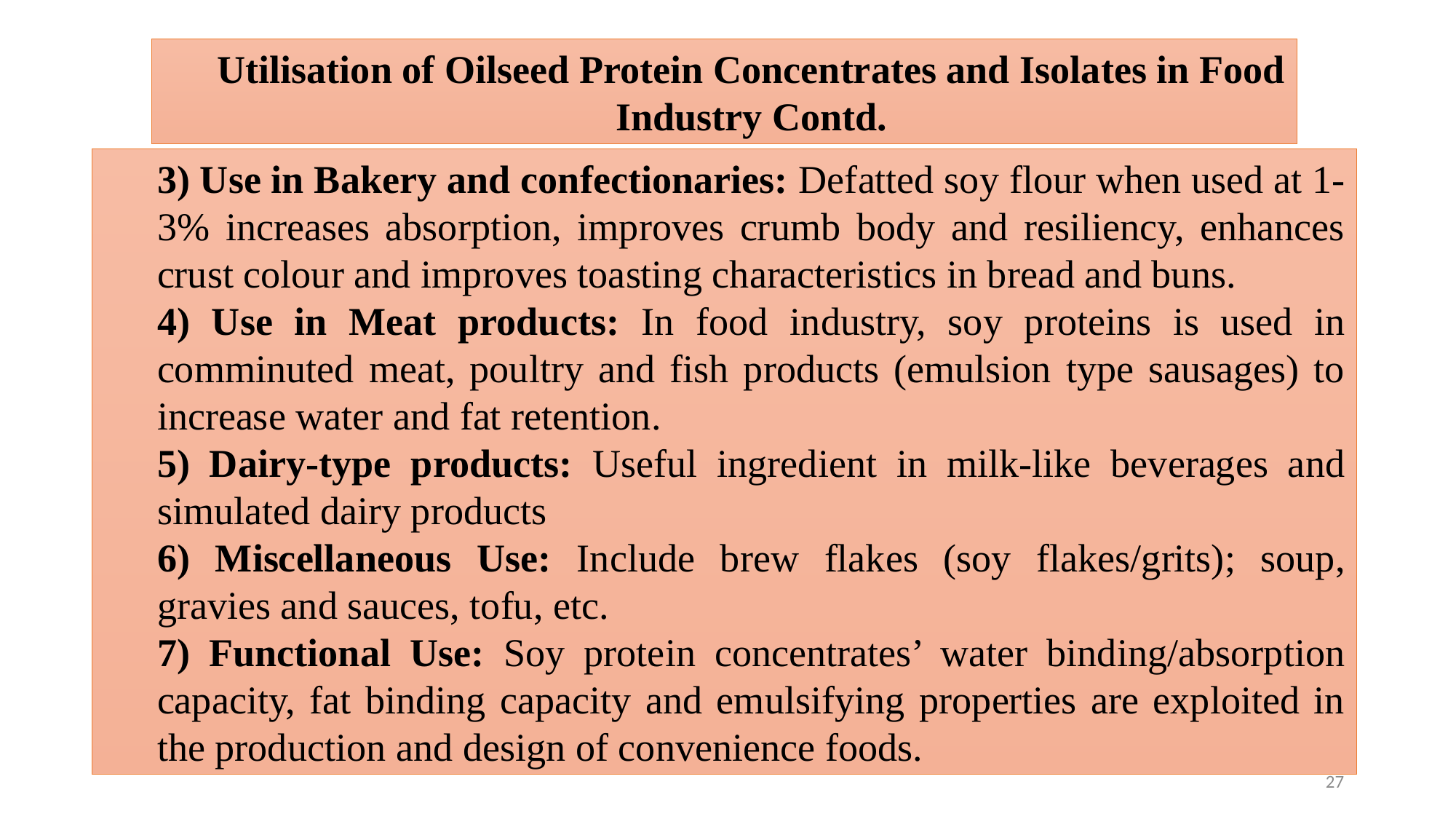

Utilisation of Oilseed Protein Concentrates and Isolates in Food Industry Contd.
3) Use in Bakery and confectionaries: Defatted soy flour when used at 1-3% increases absorption, improves crumb body and resiliency, enhances crust colour and improves toasting characteristics in bread and buns.
4) Use in Meat products: In food industry, soy proteins is used in comminuted meat, poultry and fish products (emulsion type sausages) to increase water and fat retention.
5) Dairy-type products: Useful ingredient in milk-like beverages and simulated dairy products
6) Miscellaneous Use: Include brew flakes (soy flakes/grits); soup, gravies and sauces, tofu, etc.
7) Functional Use: Soy protein concentrates’ water binding/absorption capacity, fat binding capacity and emulsifying properties are exploited in the production and design of convenience foods.
27